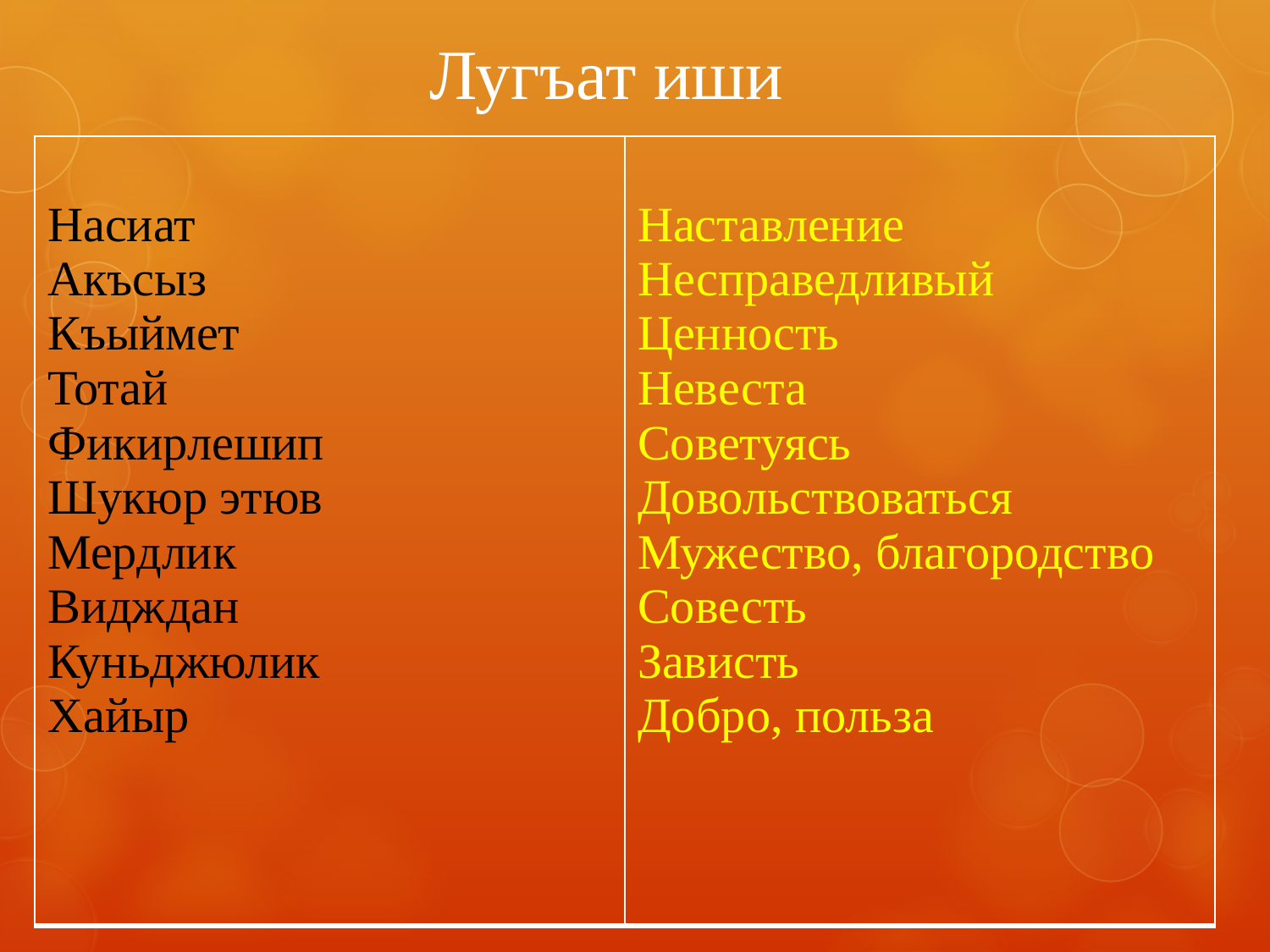

Лугъат иши
| Насиат Акъсыз Къыймет Тотай Фикирлешип Шукюр этюв Мердлик Видждан Куньджюлик Хайыр | Наставление Несправедливый Ценность Невеста Советуясь Довольствоваться Мужество, благородство Совесть Зависть Добро, польза |
| --- | --- |